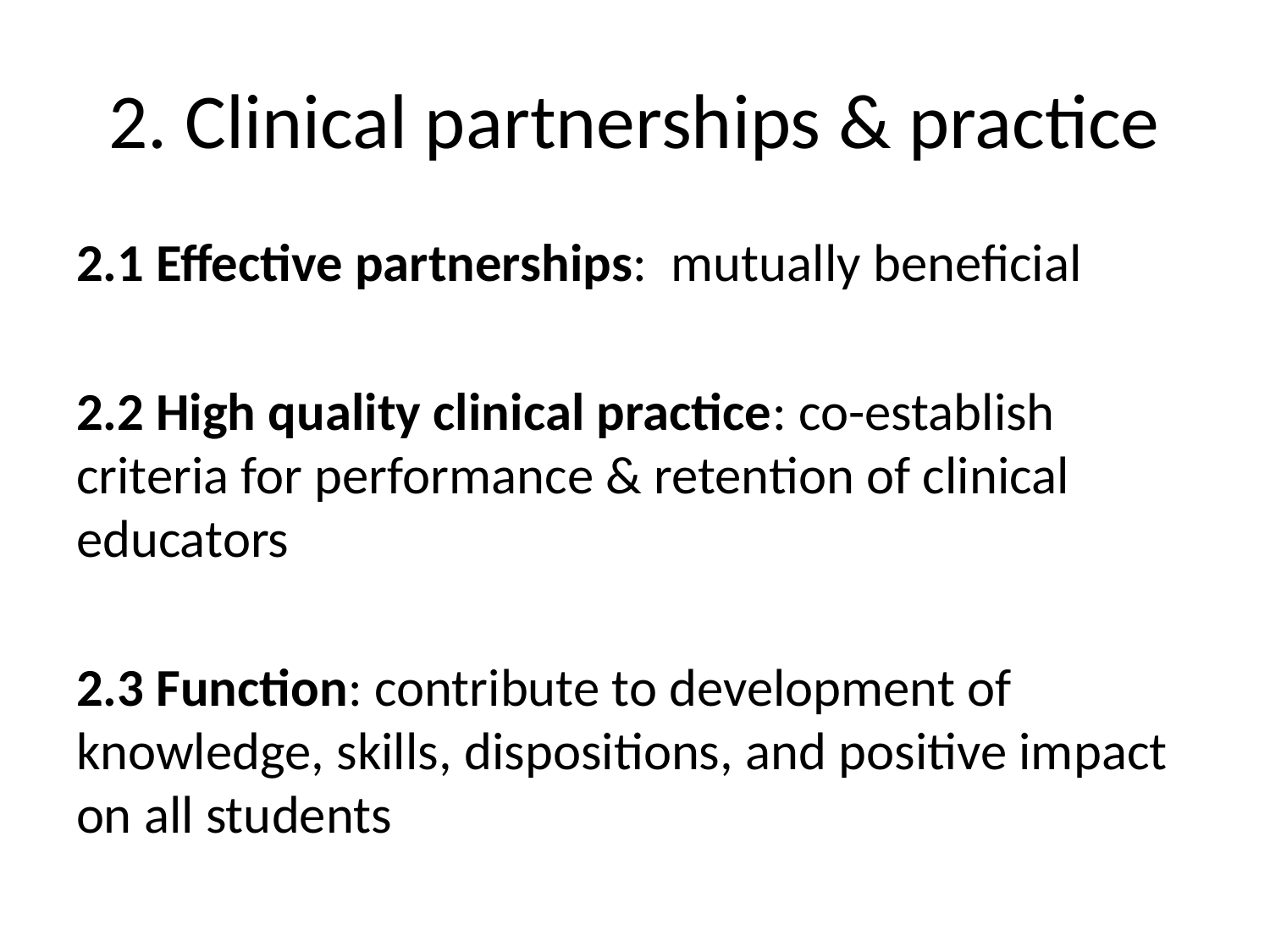

# 2. Clinical partnerships & practice
2.1 Effective partnerships:  mutually beneficial

2.2 High quality clinical practice: co-establish criteria for performance & retention of clinical educators

2.3 Function: contribute to development of knowledge, skills, dispositions, and positive impact on all students